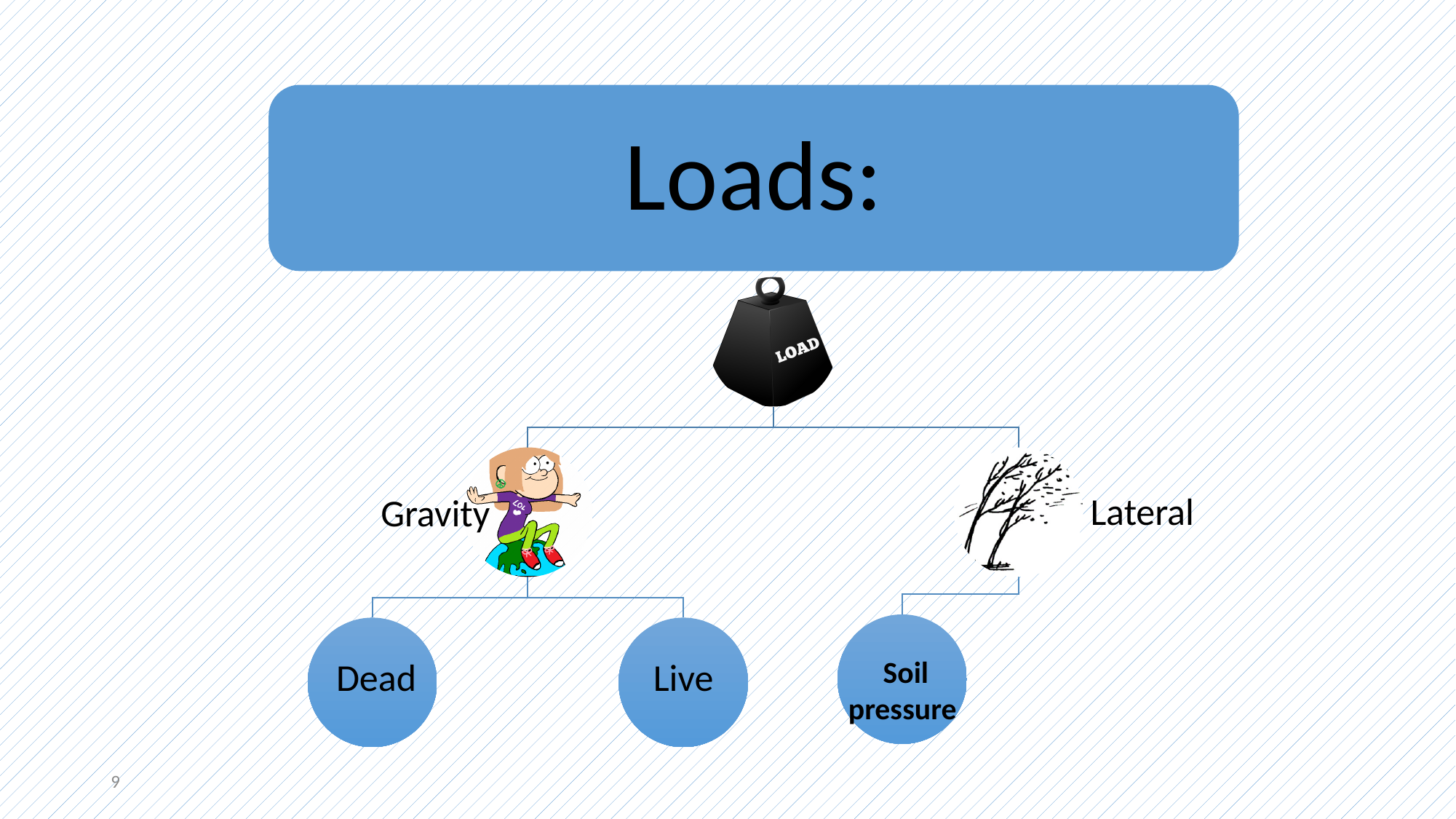

Loads:

Gravity
Dead

Lateral
Live
Soil pressure
9